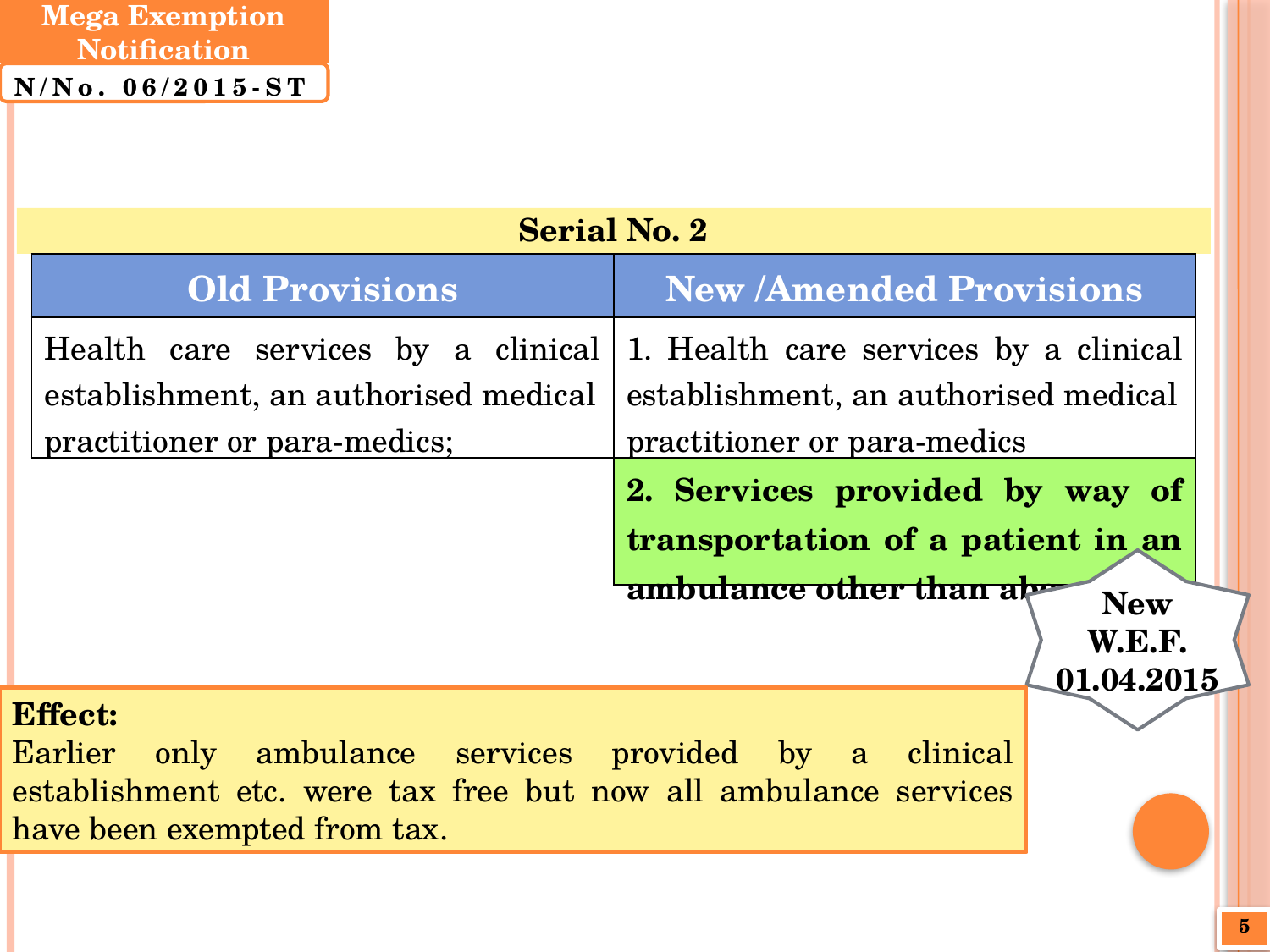

Mega Exemption Notification
N/No. 06/2015-ST
Serial No. 2

| Old Provisions | New /Amended Provisions |
| --- | --- |
| Health care services by a clinical establishment, an authorised medical practitioner or para-medics; | 1. Health care services by a clinical establishment, an authorised medical practitioner or para-medics |
|  | 2. Services provided by way of transportation of a patient in an ambulance other than above |
New
W.E.F. 01.04.2015
Effect:
Earlier only ambulance services provided by a clinical establishment etc. were tax free but now all ambulance services have been exempted from tax.
5